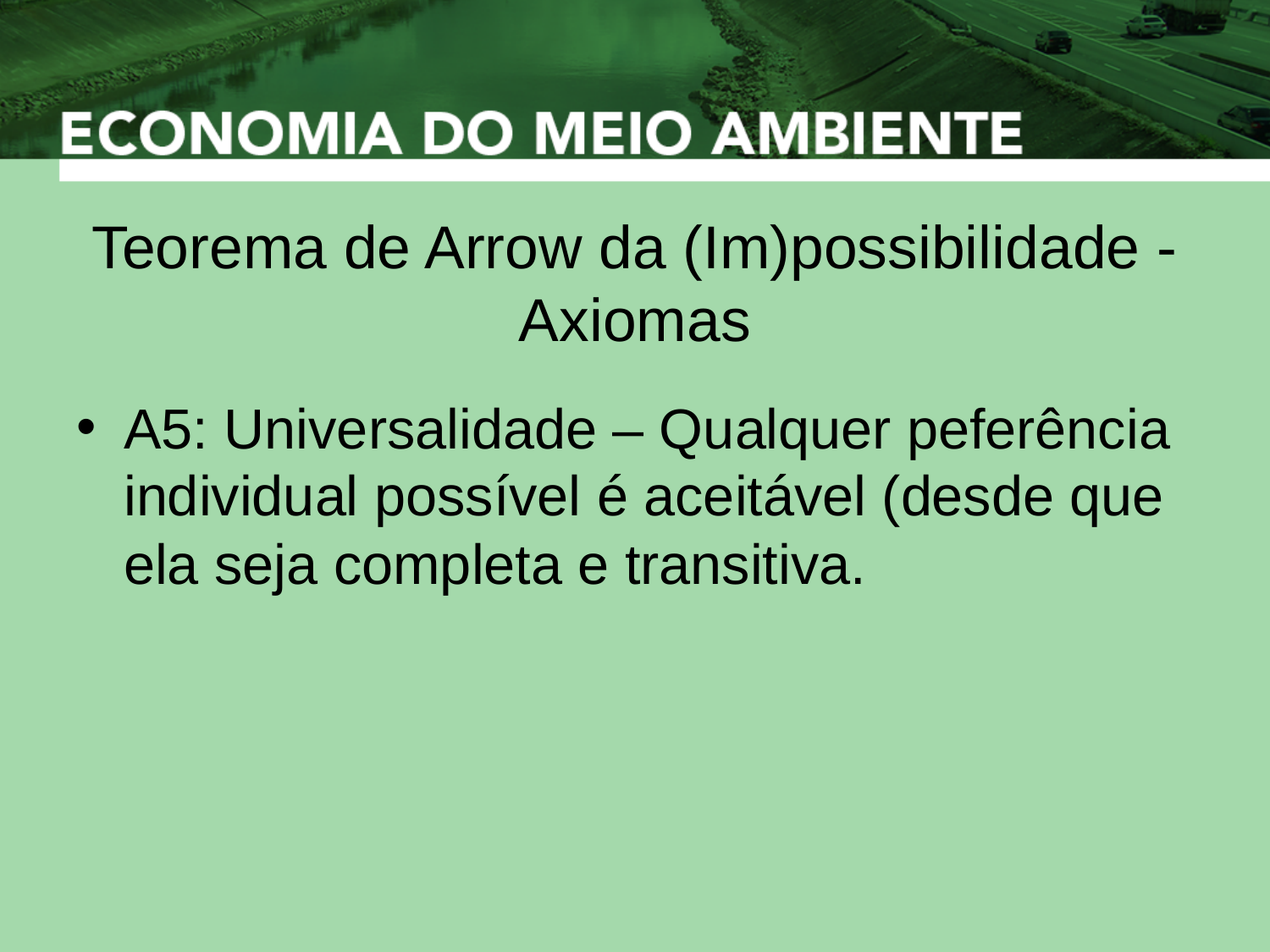

# Teorema de Arrow da (Im)possibilidade - Axiomas
A5: Universalidade – Qualquer peferência individual possível é aceitável (desde que ela seja completa e transitiva.